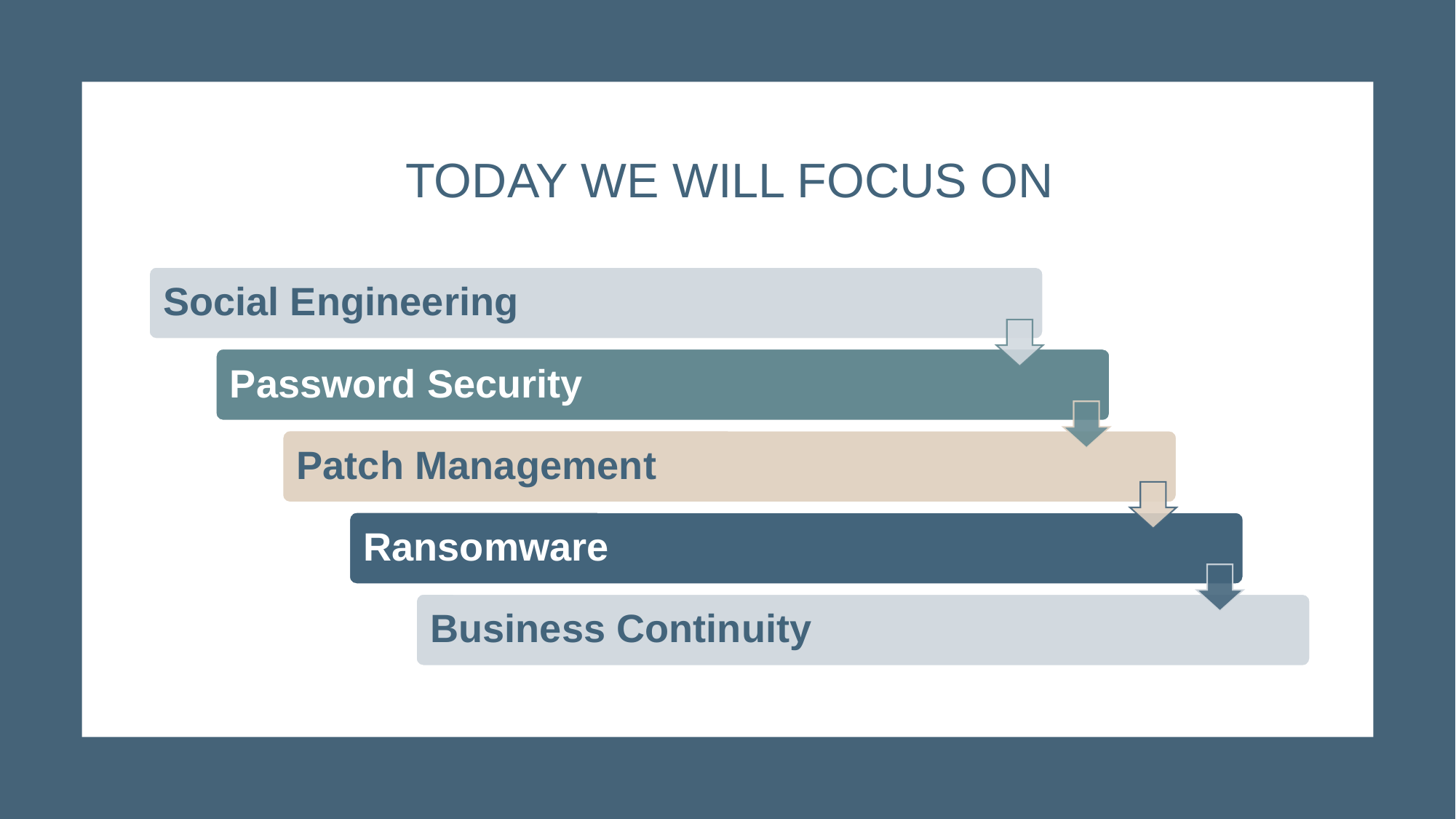

TODAY WE WILL FOCUS ON

Social Engineering

Password Security

Patch Management

Ransomware

Business Continuity